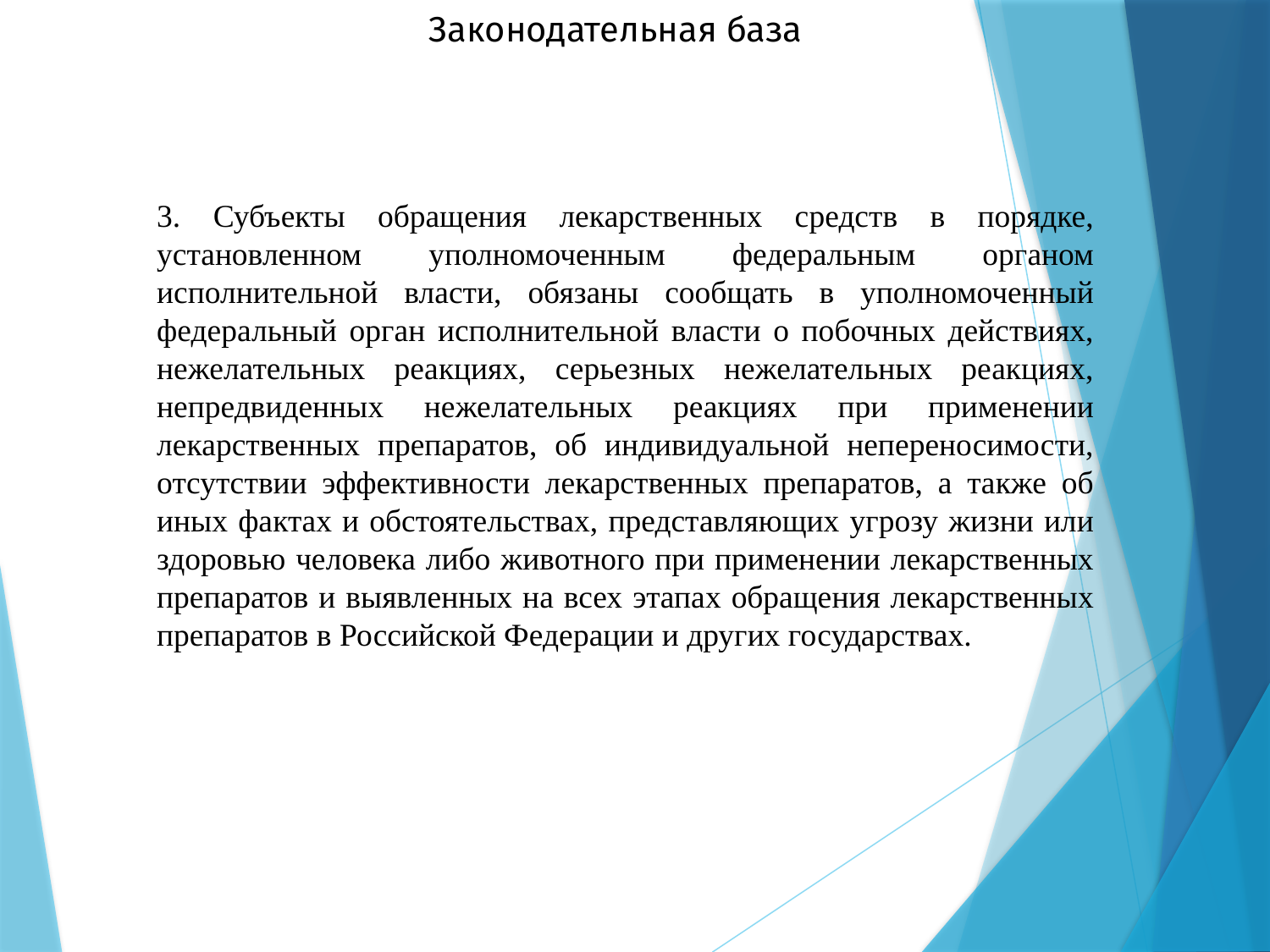

Законодательная база
3. Субъекты обращения лекарственных средств в порядке, установленном уполномоченным федеральным органом исполнительной власти, обязаны сообщать в уполномоченный федеральный орган исполнительной власти о побочных действиях, нежелательных реакциях, серьезных нежелательных реакциях, непредвиденных нежелательных реакциях при применении лекарственных препаратов, об индивидуальной непереносимости, отсутствии эффективности лекарственных препаратов, а также об иных фактах и обстоятельствах, представляющих угрозу жизни или здоровью человека либо животного при применении лекарственных препаратов и выявленных на всех этапах обращения лекарственных препаратов в Российской Федерации и других государствах.